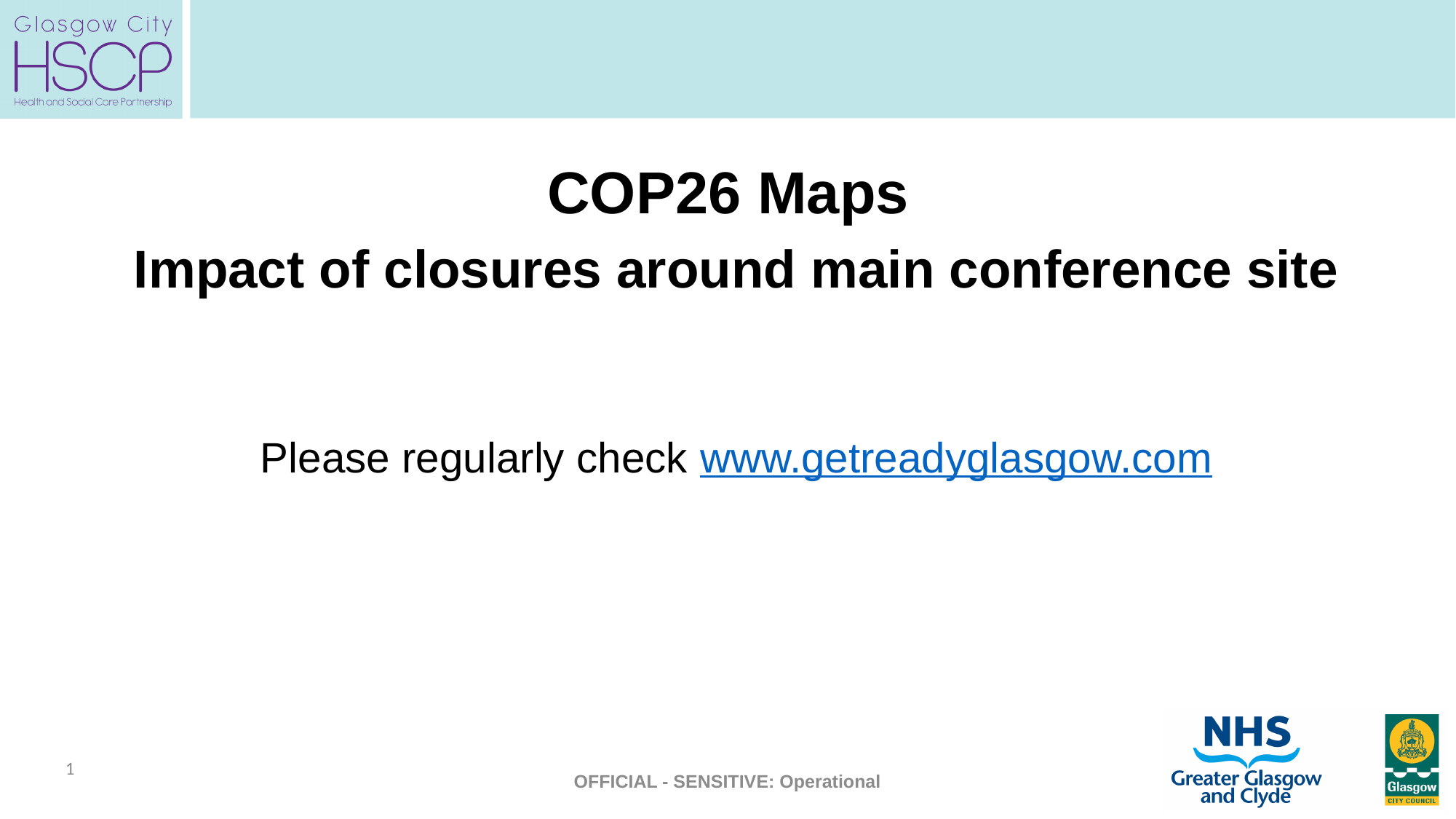

COP26 Maps
Impact of closures around main conference site

Please regularly check www.getreadyglasgow.com

1
OFFICIAL - SENSITIVE: Operational